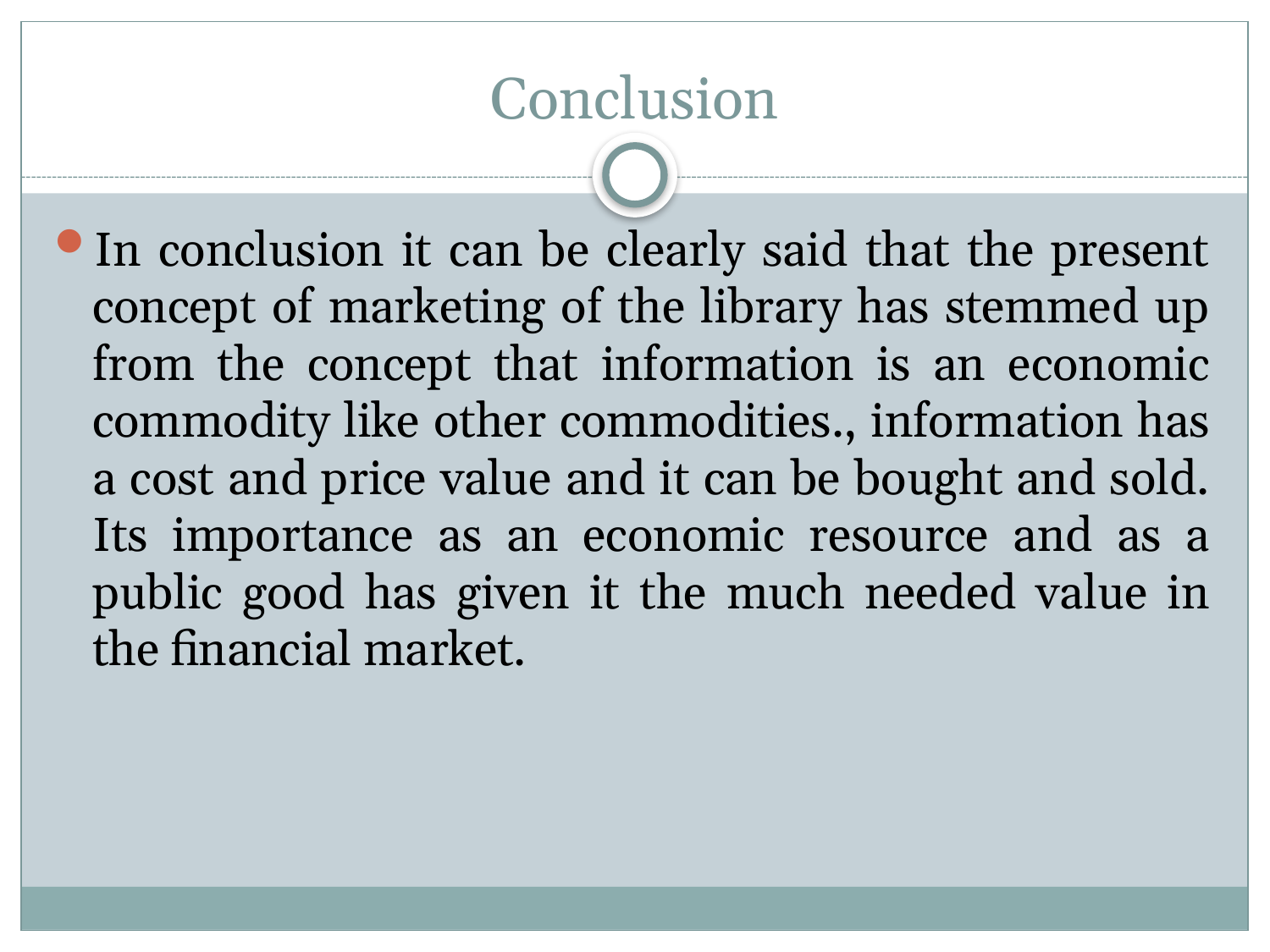

# Conclusion
In conclusion it can be clearly said that the present concept of marketing of the library has stemmed up from the concept that information is an economic commodity like other commodities., information has a cost and price value and it can be bought and sold. Its importance as an economic resource and as a public good has given it the much needed value in the financial market.